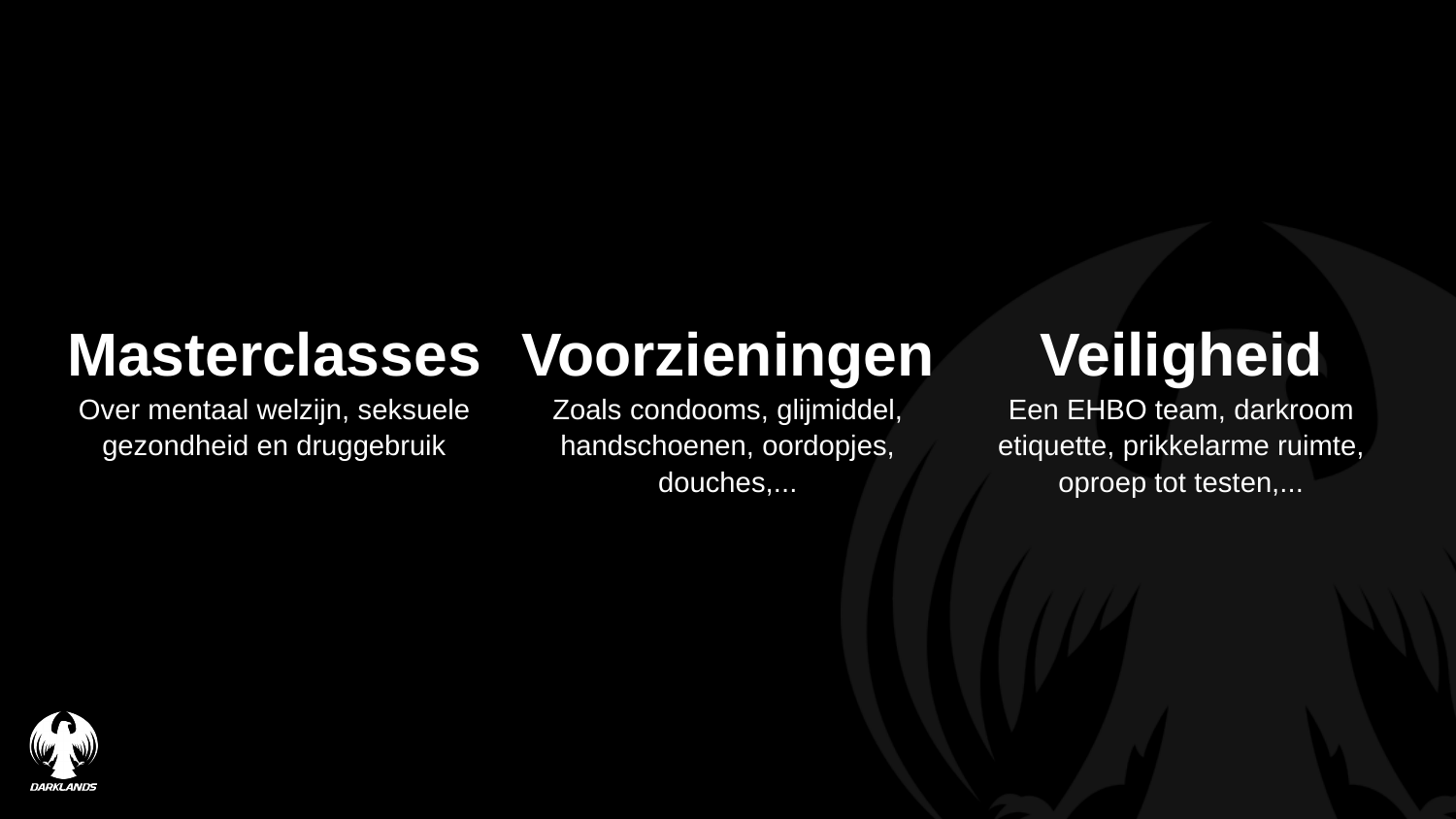

#
Masterclasses
Over mentaal welzijn, seksuele gezondheid en druggebruik
Voorzieningen
Zoals condooms, glijmiddel, handschoenen, oordopjes, douches,...
Veiligheid
Een EHBO team, darkroom etiquette, prikkelarme ruimte, oproep tot testen,...